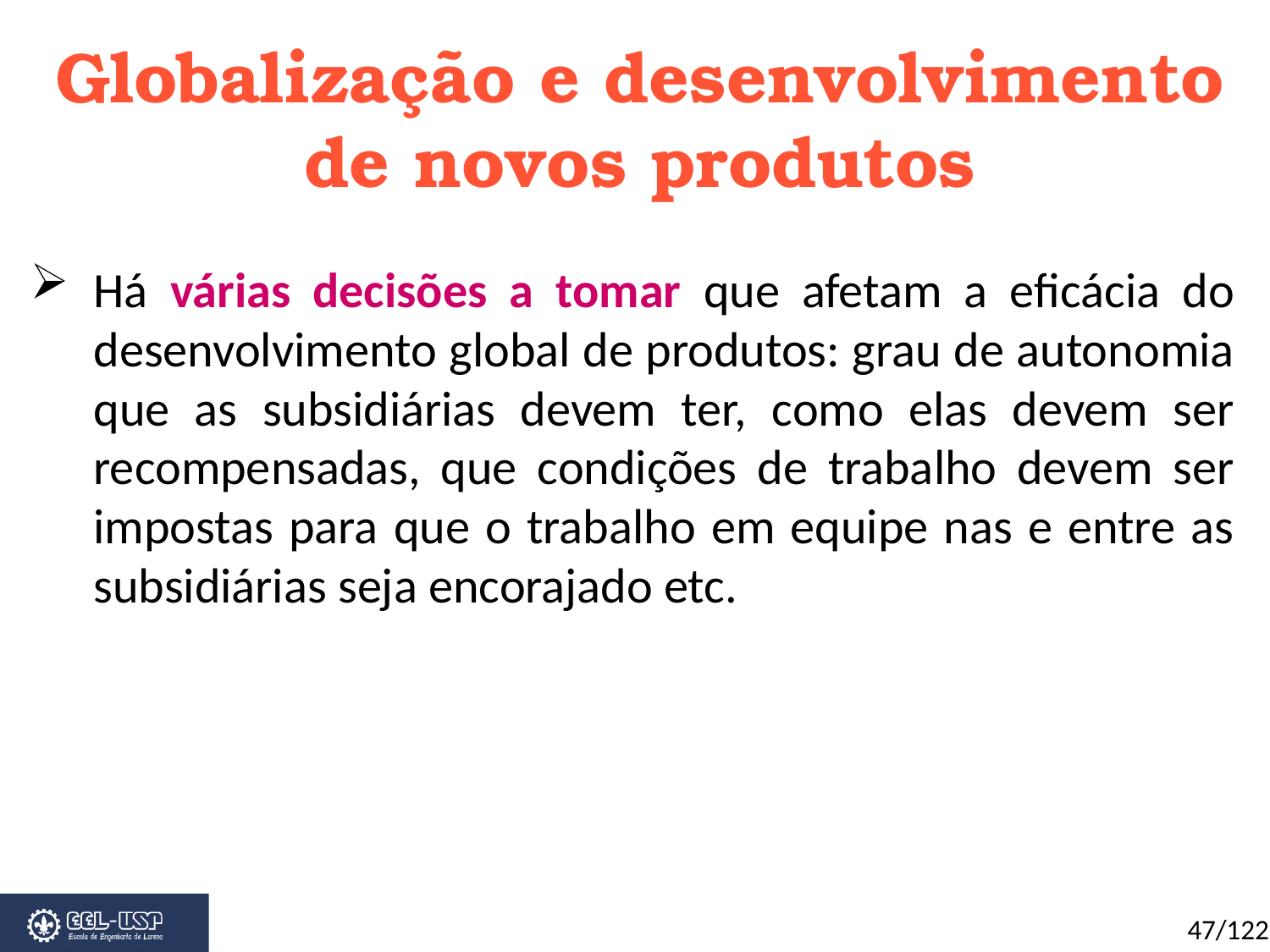

Globalização e desenvolvimento de novos produtos
Há várias decisões a tomar que afetam a eficácia do desenvolvimento global de produtos: grau de autonomia que as subsidiárias devem ter, como elas devem ser recompensadas, que condições de trabalho devem ser impostas para que o trabalho em equipe nas e entre as subsidiárias seja encorajado etc.
47/122